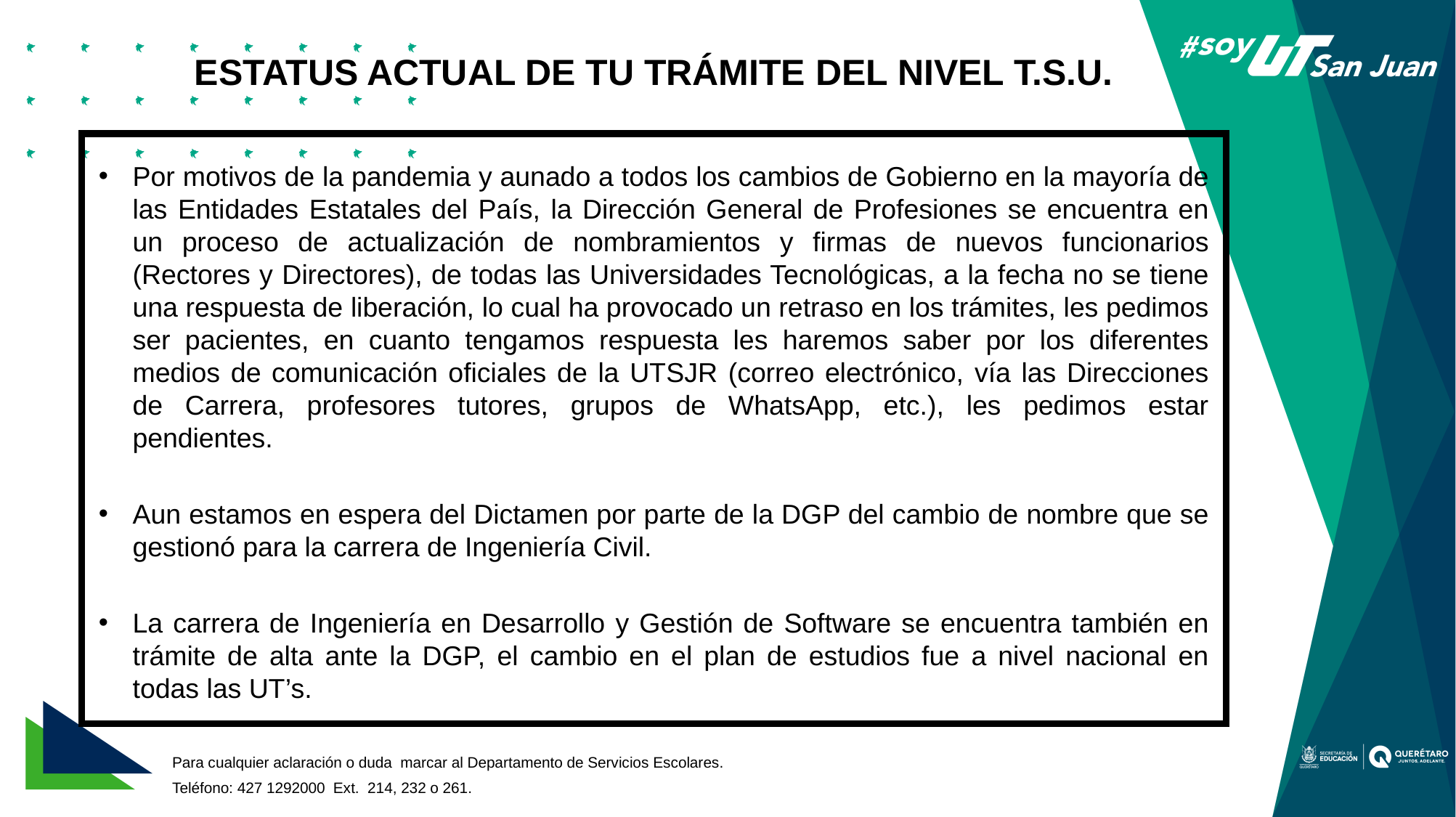

ESTATUS ACTUAL DE TU TRÁMITE DEL NIVEL T.S.U.

Por motivos de la pandemia y aunado a todos los cambios de Gobierno en la mayoría de las Entidades Estatales del País, la Dirección General de Profesiones se encuentra en un proceso de actualización de nombramientos y firmas de nuevos funcionarios (Rectores y Directores), de todas las Universidades Tecnológicas, a la fecha no se tiene una respuesta de liberación, lo cual ha provocado un retraso en los trámites, les pedimos ser pacientes, en cuanto tengamos respuesta les haremos saber por los diferentes medios de comunicación oficiales de la UTSJR (correo electrónico, vía las Direcciones de Carrera, profesores tutores, grupos de WhatsApp, etc.), les pedimos estar pendientes.

Aun estamos en espera del Dictamen por parte de la DGP del cambio de nombre que se gestionó para la carrera de Ingeniería Civil.

La carrera de Ingeniería en Desarrollo y Gestión de Software se encuentra también en trámite de alta ante la DGP, el cambio en el plan de estudios fue a nivel nacional en todas las UT’s.

Para cualquier aclaración o duda  marcar al Departamento de Servicios Escolares.
Teléfono: 427 1292000  Ext.  214, 232 o 261.